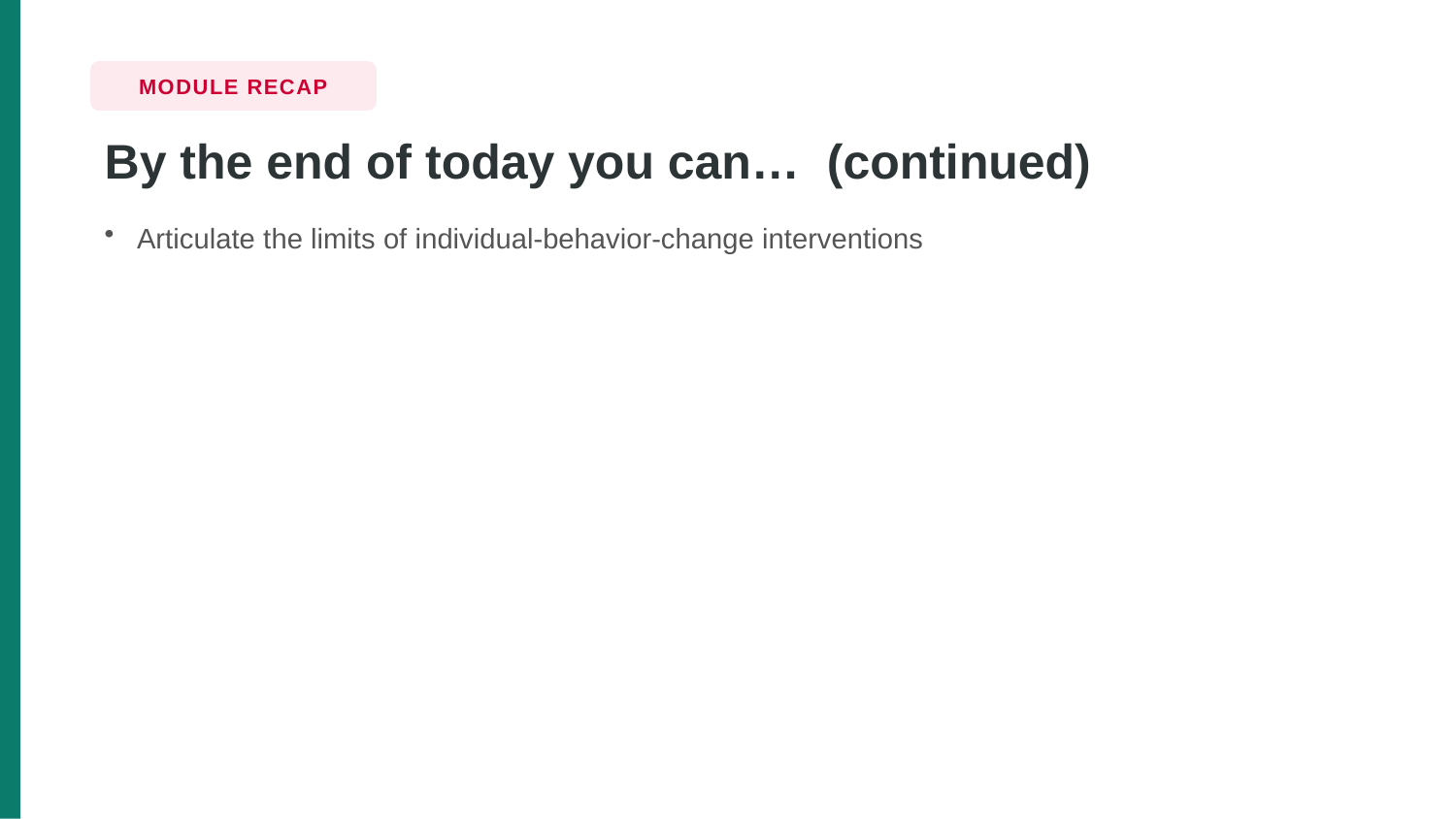

MODULE RECAP
By the end of today you can…  (continued)
Articulate the limits of individual-behavior-change interventions